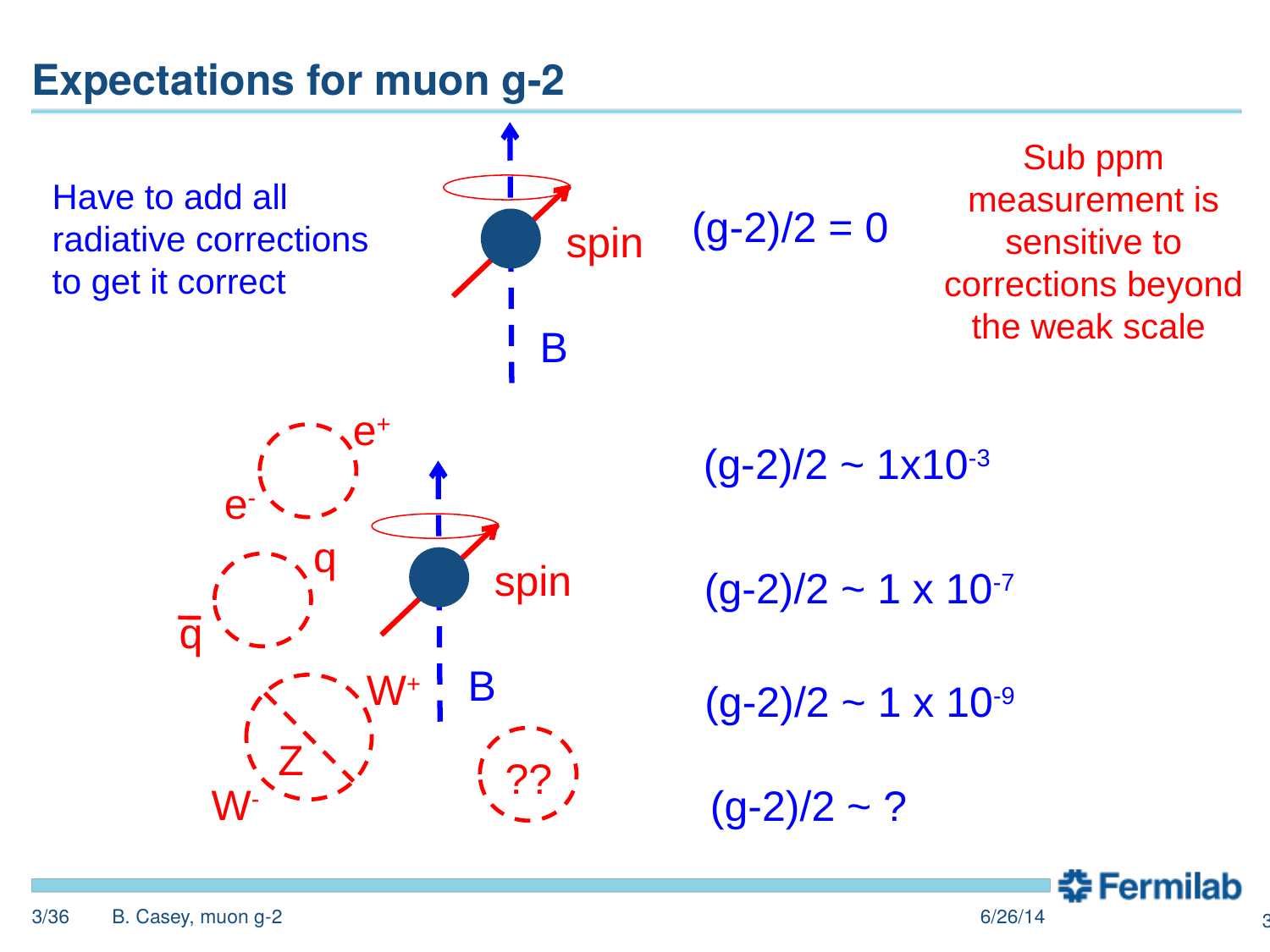

# Expectations for muon g-2

spin
B
Sub ppm measurement is sensitive to corrections beyond the weak scale
Have to add all radiative corrections to get it correct
(g-2)/2 = 0
 e+

 e-
(g-2)/2 ~ 1x10-3

spin
B
 q

 q
(g-2)/2 ~ 1 x 10-7
 W+

 W-
 Z
(g-2)/2 ~ 1 x 10-9

 ??
(g-2)/2 ~ ?
3/36
B. Casey, muon g-2
6/26/14
3